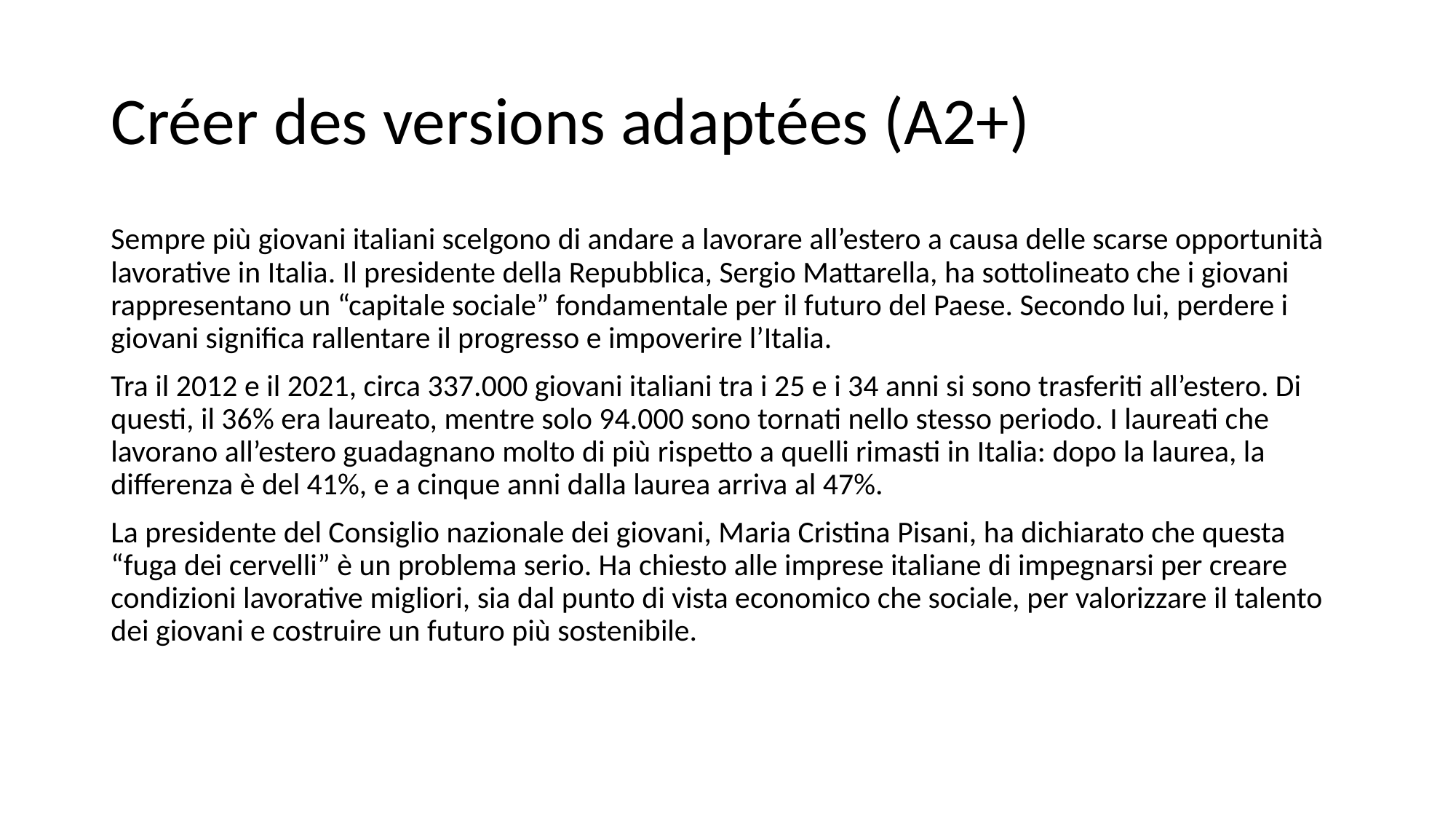

# Créer des versions adaptées (A2+)
Sempre più giovani italiani scelgono di andare a lavorare all’estero a causa delle scarse opportunità lavorative in Italia. Il presidente della Repubblica, Sergio Mattarella, ha sottolineato che i giovani rappresentano un “capitale sociale” fondamentale per il futuro del Paese. Secondo lui, perdere i giovani significa rallentare il progresso e impoverire l’Italia.
Tra il 2012 e il 2021, circa 337.000 giovani italiani tra i 25 e i 34 anni si sono trasferiti all’estero. Di questi, il 36% era laureato, mentre solo 94.000 sono tornati nello stesso periodo. I laureati che lavorano all’estero guadagnano molto di più rispetto a quelli rimasti in Italia: dopo la laurea, la differenza è del 41%, e a cinque anni dalla laurea arriva al 47%.
La presidente del Consiglio nazionale dei giovani, Maria Cristina Pisani, ha dichiarato che questa “fuga dei cervelli” è un problema serio. Ha chiesto alle imprese italiane di impegnarsi per creare condizioni lavorative migliori, sia dal punto di vista economico che sociale, per valorizzare il talento dei giovani e costruire un futuro più sostenibile.